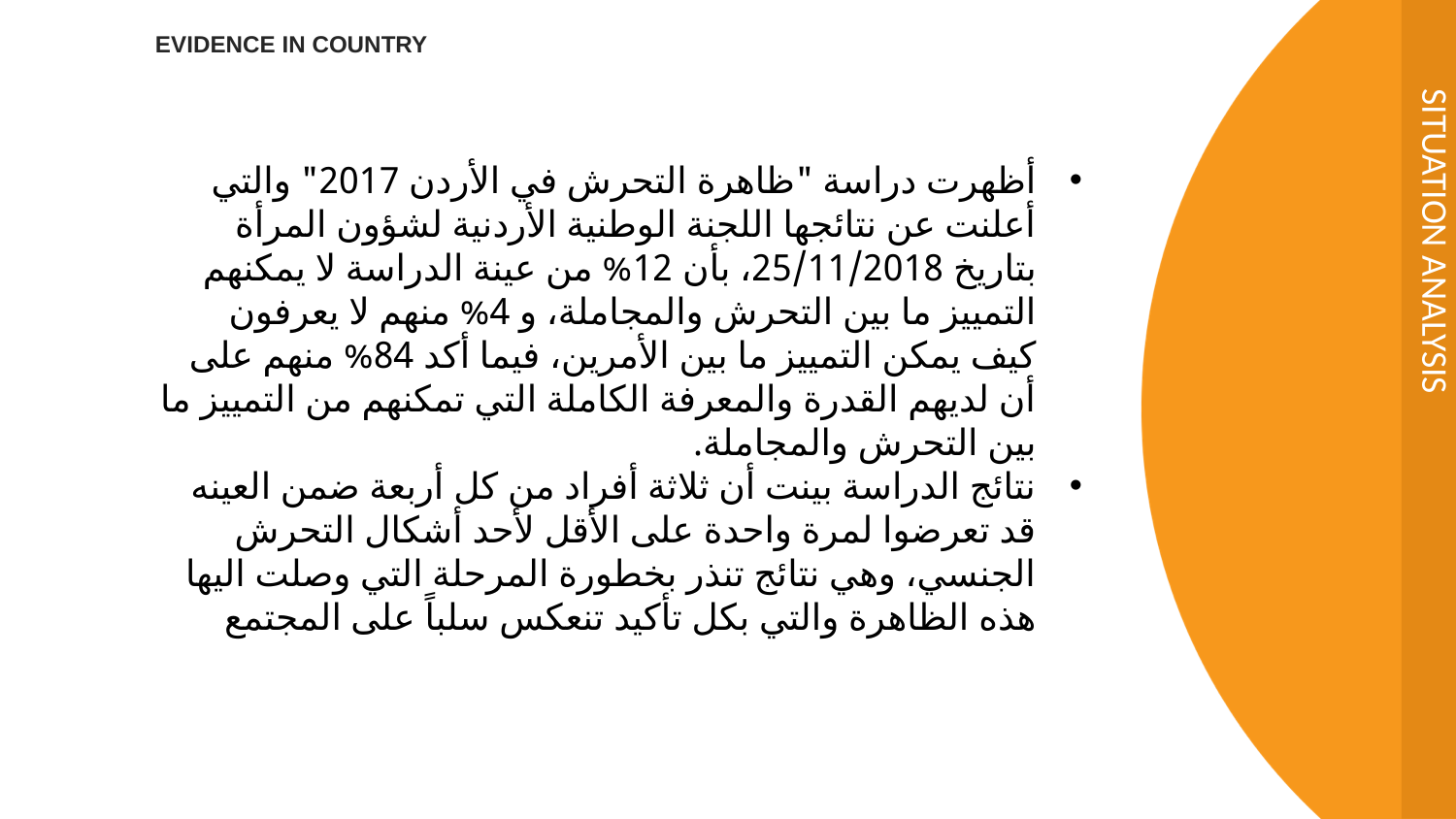

# EVIDENCE IN COUNTRY
SITUATION ANALYSIS
أظهرت دراسة "ظاهرة التحرش في الأردن 2017" والتي أعلنت عن نتائجها اللجنة الوطنية الأردنية لشؤون المرأة بتاريخ 25/11/2018، بأن 12% من عينة الدراسة لا يمكنهم التمييز ما بين التحرش والمجاملة، و 4% منهم لا يعرفون كيف يمكن التمييز ما بين الأمرين، فيما أكد 84% منهم على أن لديهم القدرة والمعرفة الكاملة التي تمكنهم من التمييز ما بين التحرش والمجاملة.
نتائج الدراسة بينت أن ثلاثة أفراد من كل أربعة ضمن العينه قد تعرضوا لمرة واحدة على الأقل لأحد أشكال التحرش الجنسي، وهي نتائج تنذر بخطورة المرحلة التي وصلت اليها هذه الظاهرة والتي بكل تأكيد تنعكس سلباً على المجتمع